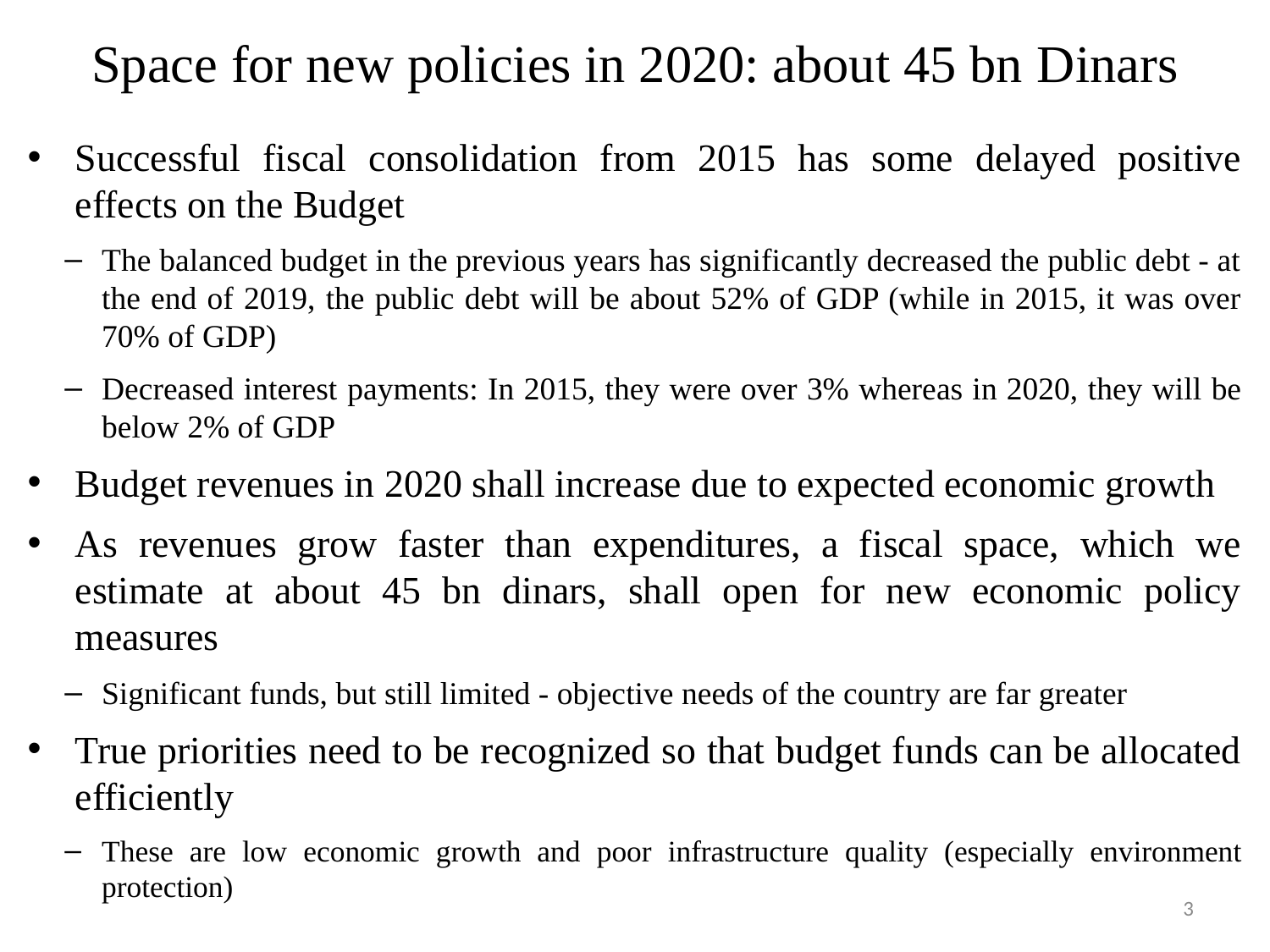

# Space for new policies in 2020: about 45 bn Dinars
Successful fiscal consolidation from 2015 has some delayed positive effects on the Budget
The balanced budget in the previous years has significantly decreased the public debt - at the end of 2019, the public debt will be about 52% of GDP (while in 2015, it was over 70% of GDP)
Decreased interest payments: In 2015, they were over 3% whereas in 2020, they will be below 2% of GDP
Budget revenues in 2020 shall increase due to expected economic growth
As revenues grow faster than expenditures, a fiscal space, which we estimate at about 45 bn dinars, shall open for new economic policy measures
Significant funds, but still limited - objective needs of the country are far greater
True priorities need to be recognized so that budget funds can be allocated efficiently
These are low economic growth and poor infrastructure quality (especially environment protection)

3